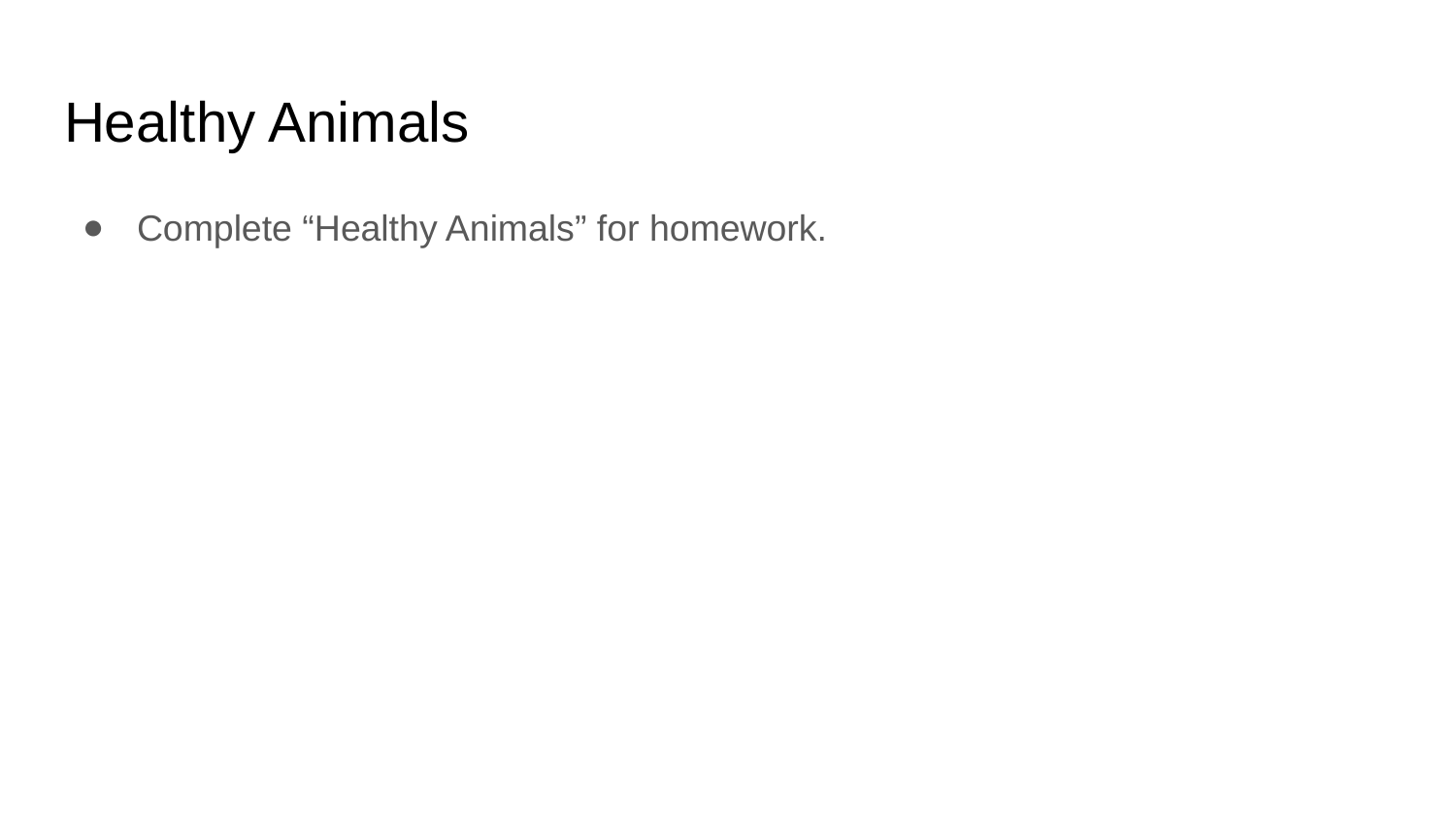

# Healthy Animals
Complete “Healthy Animals” for homework.